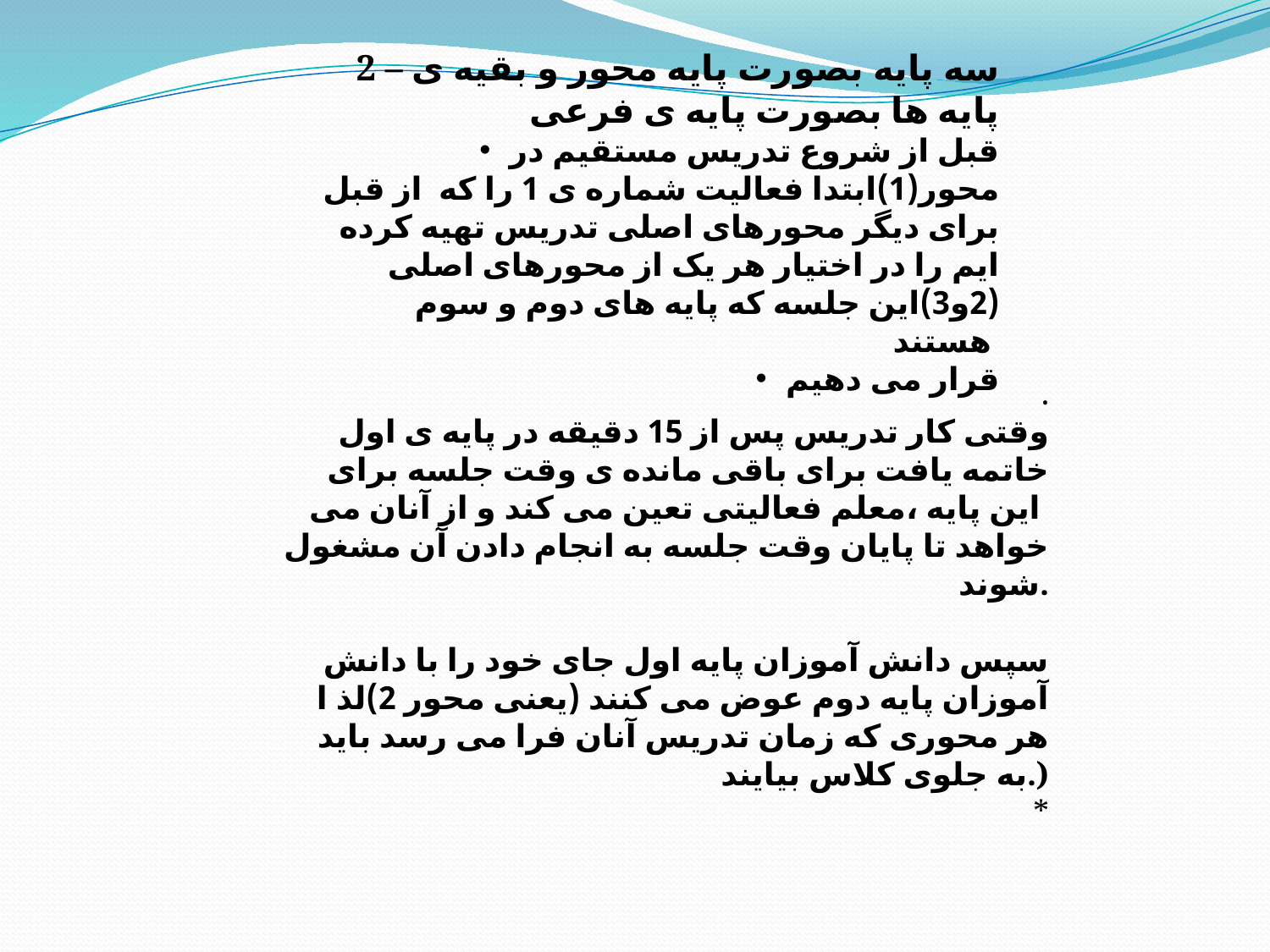

2 – سه پایه بصورت پایه محور و بقیه ی پایه ها بصورت پایه ی فرعی
قبل از شروع تدریس مستقیم در محور(1)ابتدا فعالیت شماره ی 1 را که  از قبل برای دیگر محورهای اصلی تدریس تهیه کرده ایم را در اختیار هر یک از محورهای اصلی (2و3)این جلسه که پایه های دوم و سوم هستند
قرار می دهیم
.
وقتی کار تدریس پس از 15 دقیقه در پایه ی اول خاتمه یافت برای باقی مانده ی وقت جلسه برای این پایه ،معلم فعالیتی تعین می کند و از آنان می
خواهد تا پایان وقت جلسه به انجام دادن آن مشغول شوند.

سپس دانش آموزان پایه اول جای خود را با دانش آموزان پایه دوم عوض می کنند (یعنی محور 2)لذ ا هر محوری که زمان تدریس آنان فرا می رسد باید به جلوی کلاس بیایند.)
*